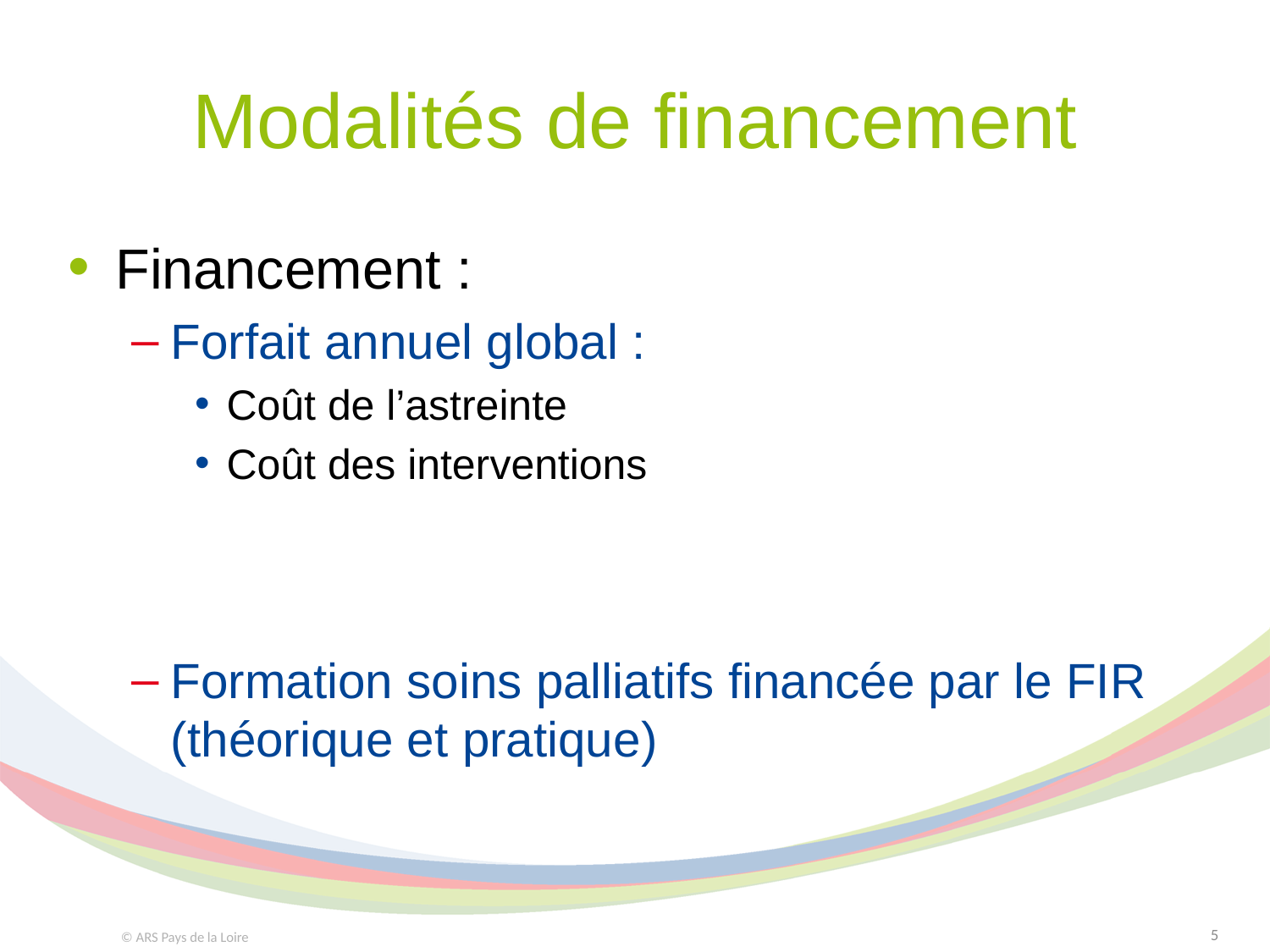

# Modalités de financement
Financement :
Forfait annuel global :
Coût de l’astreinte
Coût des interventions

Formation soins palliatifs financée par le FIR (théorique et pratique)

5
© ARS Pays de la Loire